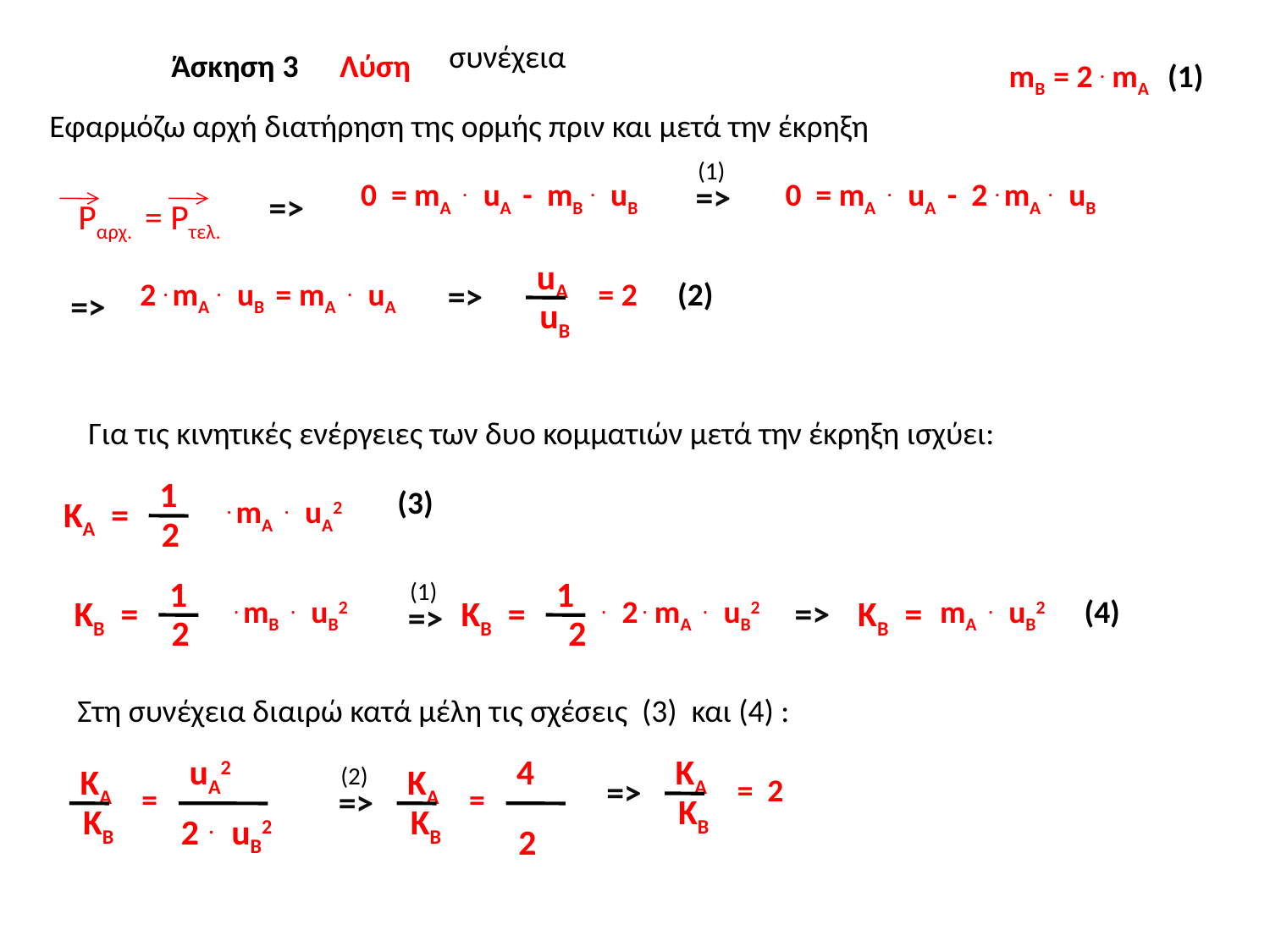

συνέχεια
Άσκηση 3
Λύση
mΒ  = 2 . mΑ   (1)
 Εφαρμόζω αρχή διατήρηση της ορμής πριν και μετά την έκρηξη
(1)
0  = mA  .   uA  -  mB .   uΒ
 =>
0  = mA  .   uA  -  2 . mΑ .   uΒ
 =>
Pαρχ.  = Pτελ.
 uA
2 . mΑ .   uΒ  = mA  .   uA
 =>
= 2
(2)
 =>
uΒ
Για τις κινητικές ενέργειες των δυο κομματιών μετά την έκρηξη ισχύει:
 1
(3)
ΚΑ  =
 . mA  .   uΑ2
2
 1
 1
(1)
ΚΒ  =
 . mΒ  .   uΒ2
ΚΒ  =
 .   2 . mΑ  .   uΒ2
 =>
ΚΒ  =
mΑ  .   uΒ2
(4)
 =>
2
2
Στη συνέχεια διαιρώ κατά μέλη τις σχέσεις  (3)  και (4) :
 uΑ2
 4
 ΚA
 ΚA
(2)
 ΚA
 =>
=  2
=
 =>
=
ΚΒ
ΚΒ
ΚΒ
2  .   uΒ2
2